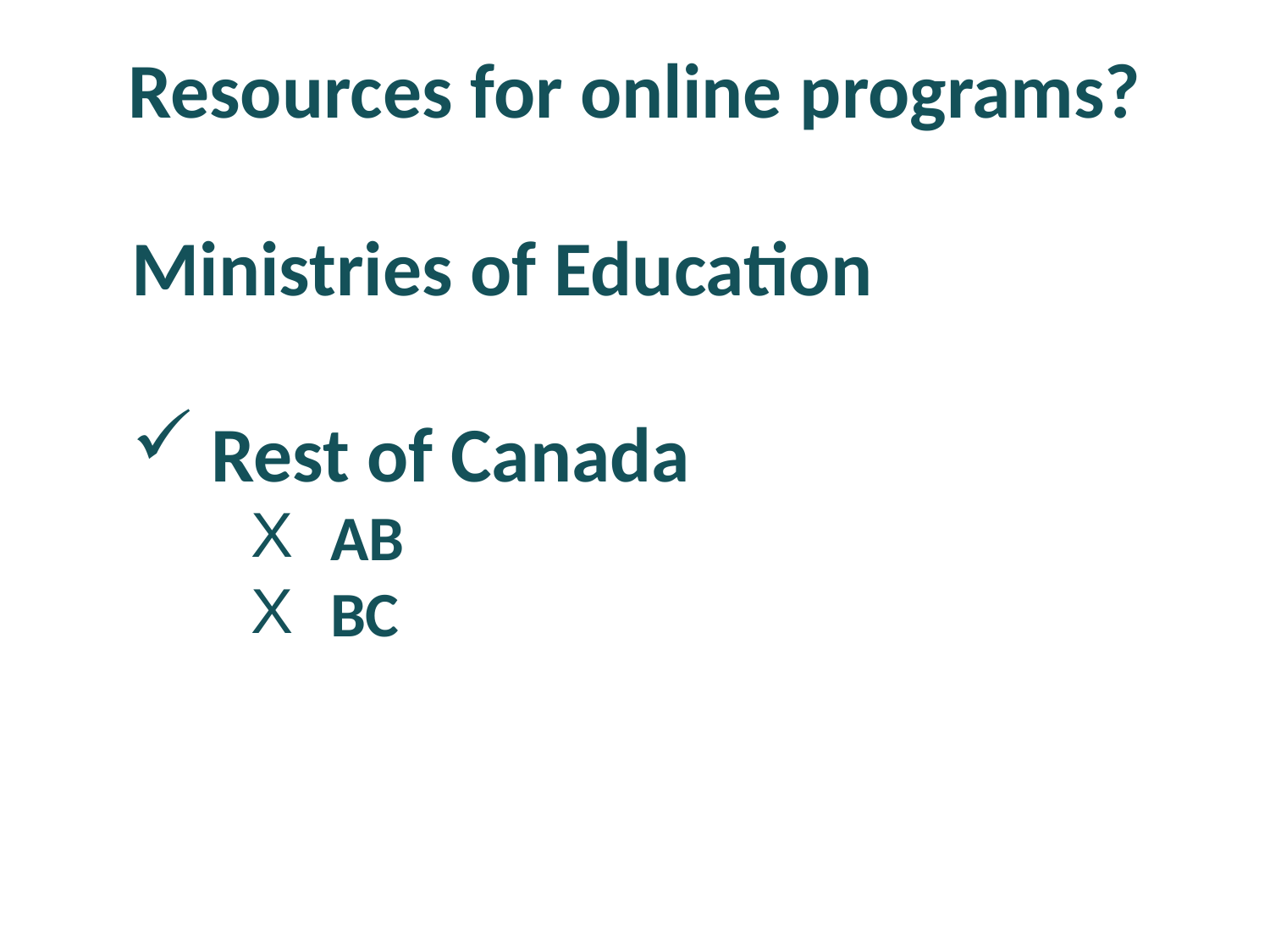

# Resources for online programs?
Ministries of Education

Rest of Canada
AB
BC